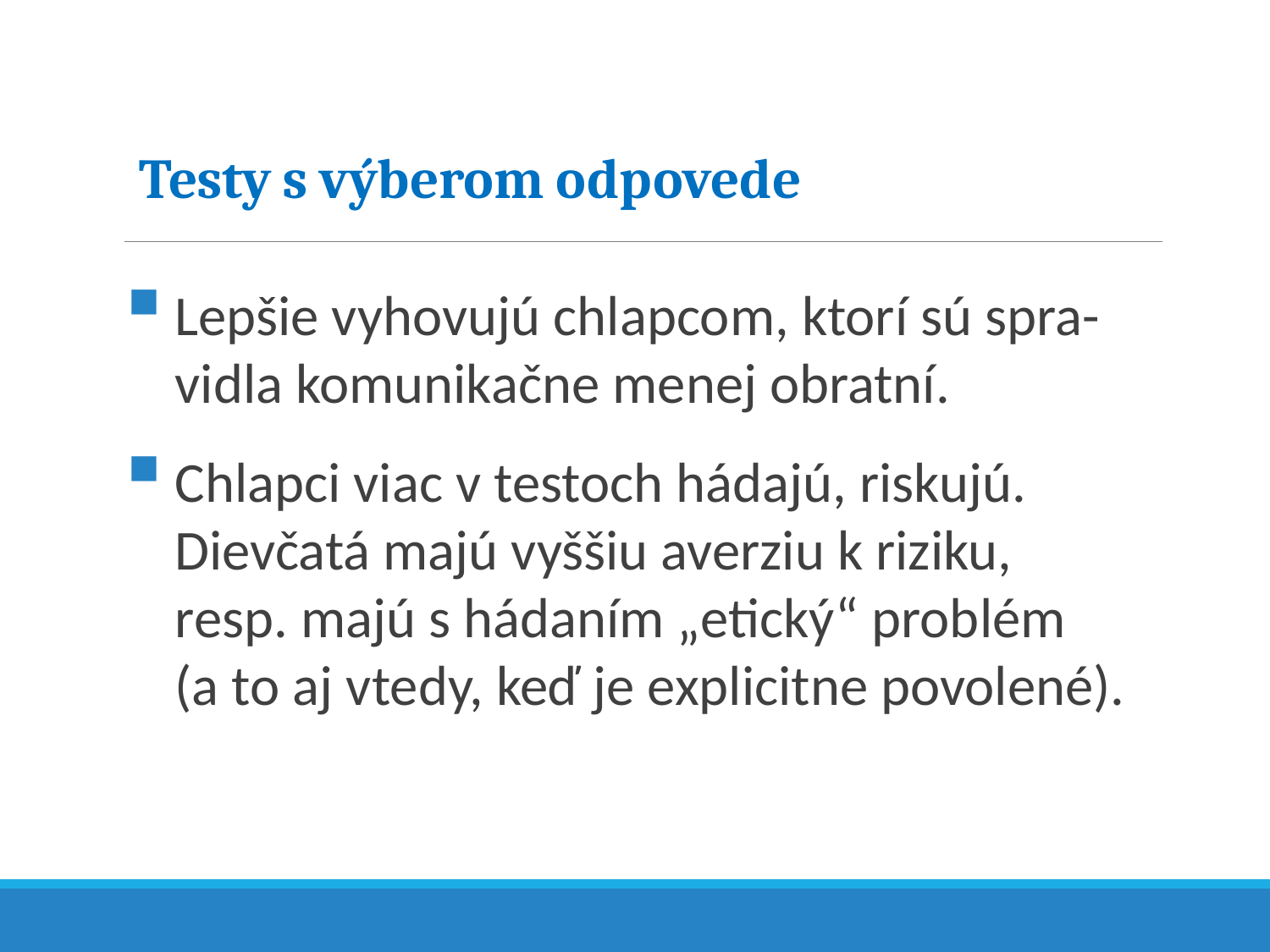

# Testy s výberom odpovede
Lepšie vyhovujú chlapcom, ktorí sú spra-
vidla komunikačne menej obratní.
Chlapci viac v testoch hádajú, riskujú.
Dievčatá majú vyššiu averziu k riziku,
resp. majú s hádaním „etický“ problém
(a to aj vtedy, keď je explicitne povolené).